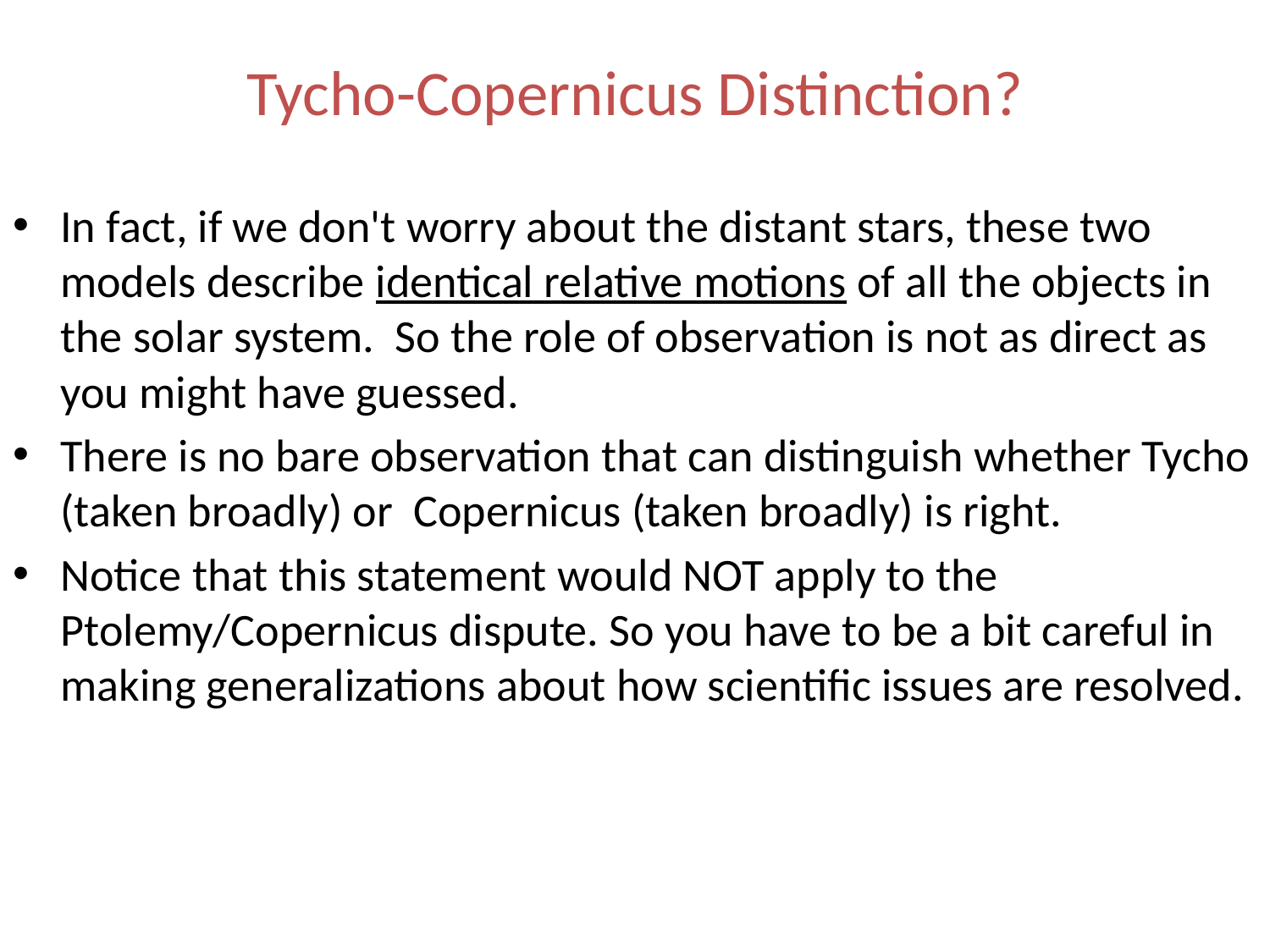

# Tycho-Copernicus Distinction?
In fact, if we don't worry about the distant stars, these two models describe identical relative motions of all the objects in the solar system.  So the role of observation is not as direct as you might have guessed.
There is no bare observation that can distinguish whether Tycho (taken broadly) or  Copernicus (taken broadly) is right.
Notice that this statement would NOT apply to the Ptolemy/Copernicus dispute. So you have to be a bit careful in making generalizations about how scientific issues are resolved.